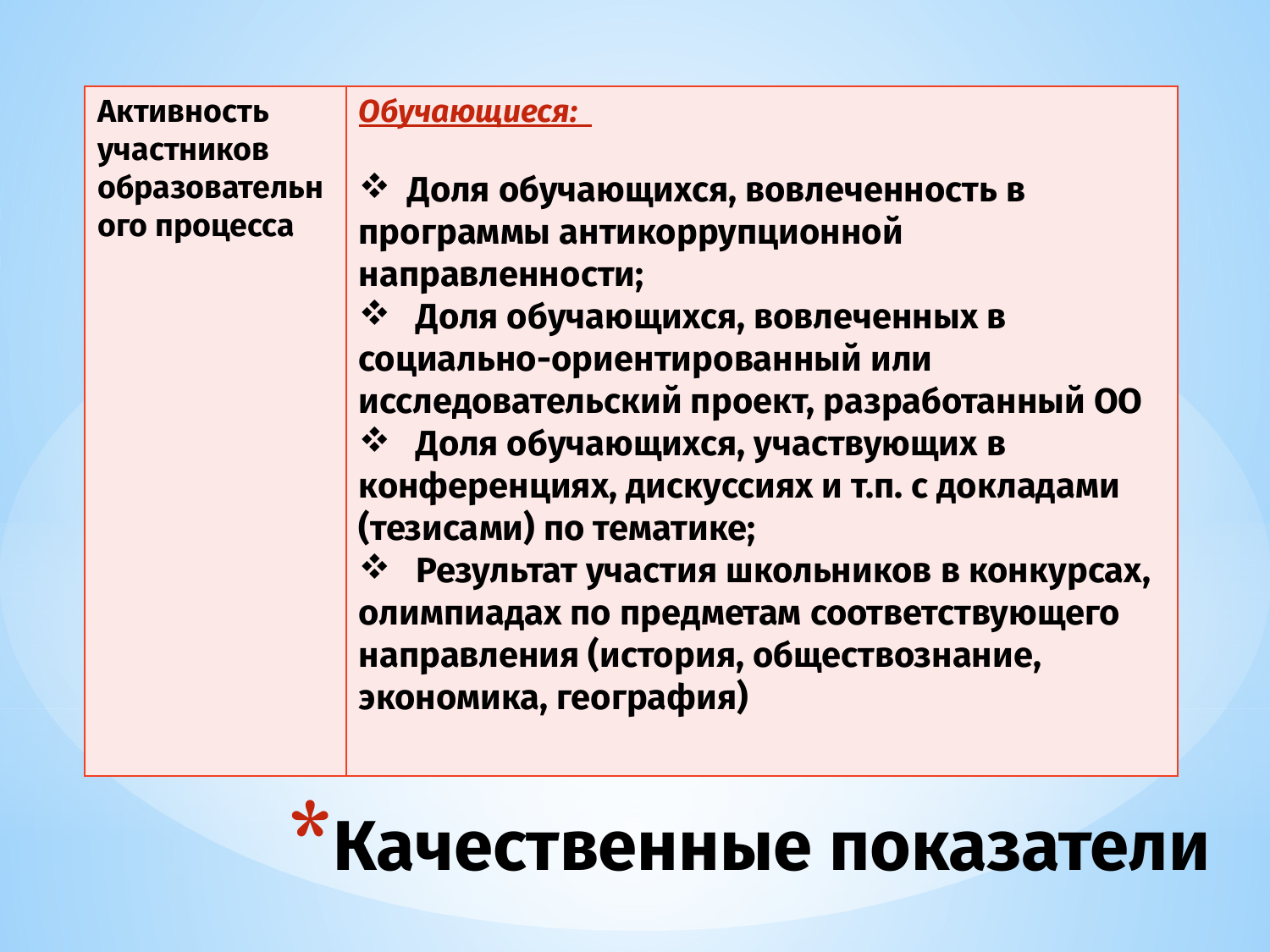

| Активность участников образовательного процесса | Обучающиеся: Доля обучающихся, вовлеченность в программы антикоррупционной направленности; Доля обучающихся, вовлеченных в социально-ориентированный или исследовательский проект, разработанный ОО Доля обучающихся, участвующих в конференциях, дискуссиях и т.п. с докладами (тезисами) по тематике; Результат участия школьников в конкурсах, олимпиадах по предметам соответствующего направления (история, обществознание, экономика, география) |
| --- | --- |
# Качественные показатели